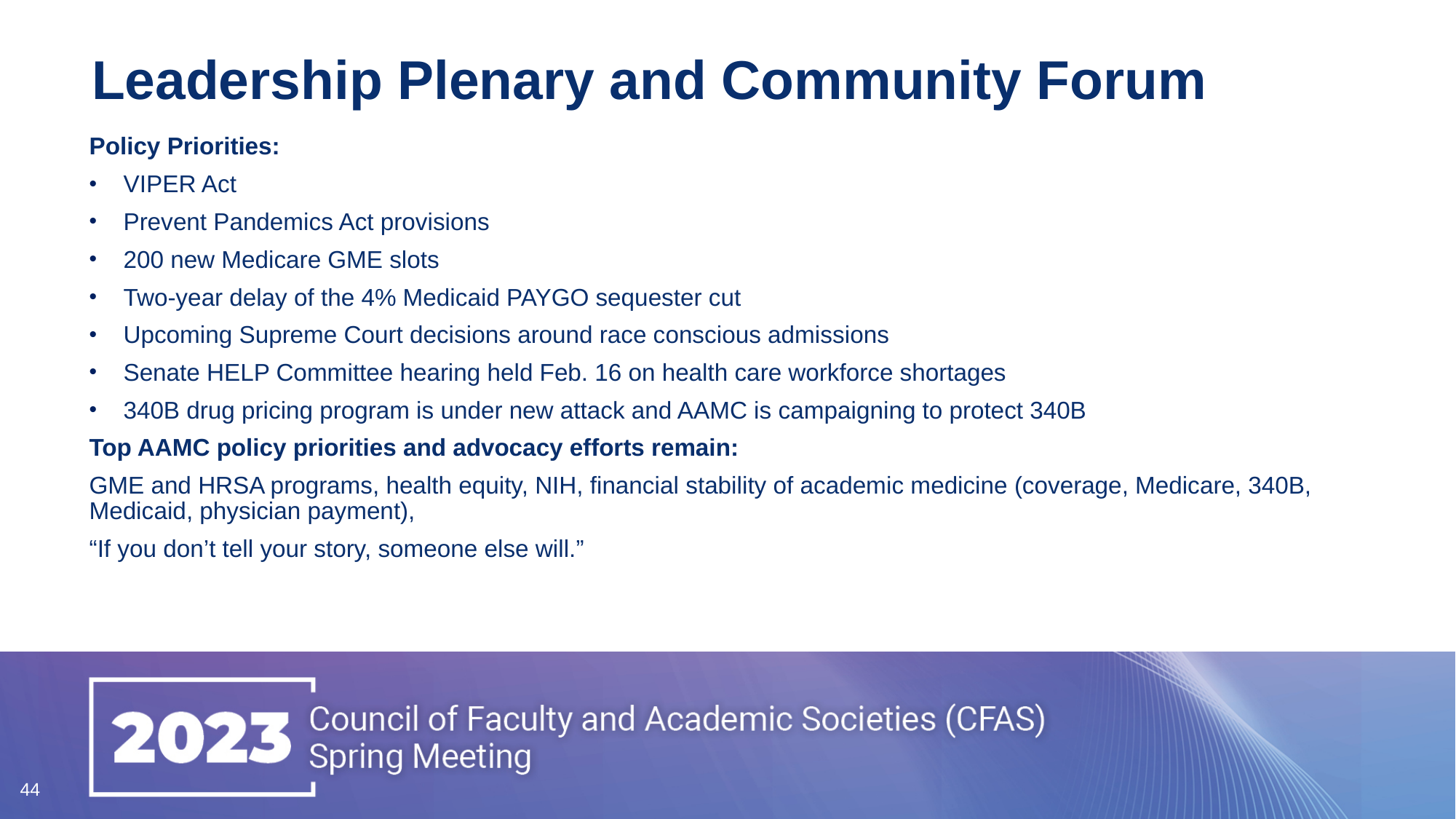

# Leadership Plenary and Community Forum
Policy Priorities:
VIPER Act
Prevent Pandemics Act provisions
200 new Medicare GME slots
Two-year delay of the 4% Medicaid PAYGO sequester cut
Upcoming Supreme Court decisions around race conscious admissions
Senate HELP Committee hearing held Feb. 16 on health care workforce shortages
340B drug pricing program is under new attack and AAMC is campaigning to protect 340B
Top AAMC policy priorities and advocacy efforts remain:
GME and HRSA programs, health equity, NIH, financial stability of academic medicine (coverage, Medicare, 340B, Medicaid, physician payment),
“If you don’t tell your story, someone else will.”

44